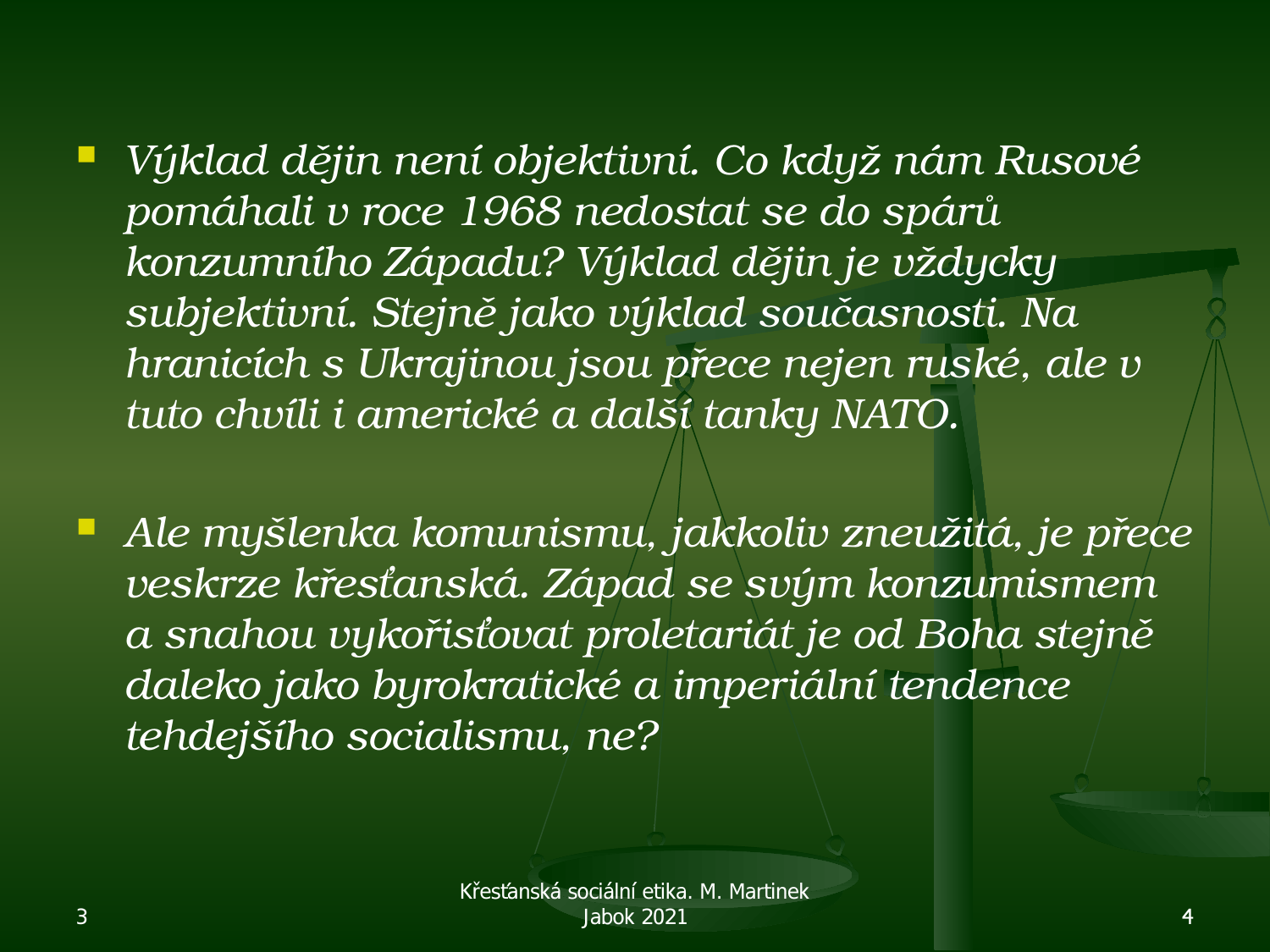

Výklad dějin není objektivní. Co když nám Rusové pomáhali v roce 1968 nedostat se do spárů konzumního Západu? Výklad dějin je vždycky subjektivní. Stejně jako výklad současnosti. Na hranicích s Ukrajinou jsou přece nejen ruské, ale v tuto chvíli i americké a další tanky NATO.

Ale myšlenka komunismu, jakkoliv zneužitá, je přece veskrze křesťanská. Západ se svým konzumismem a snahou vykořisťovat proletariát je od Boha stejně daleko jako byrokratické a imperiální tendence tehdejšího socialismu, ne?
3
Křesťanská sociální etika. M. Martinek Jabok 2021
4